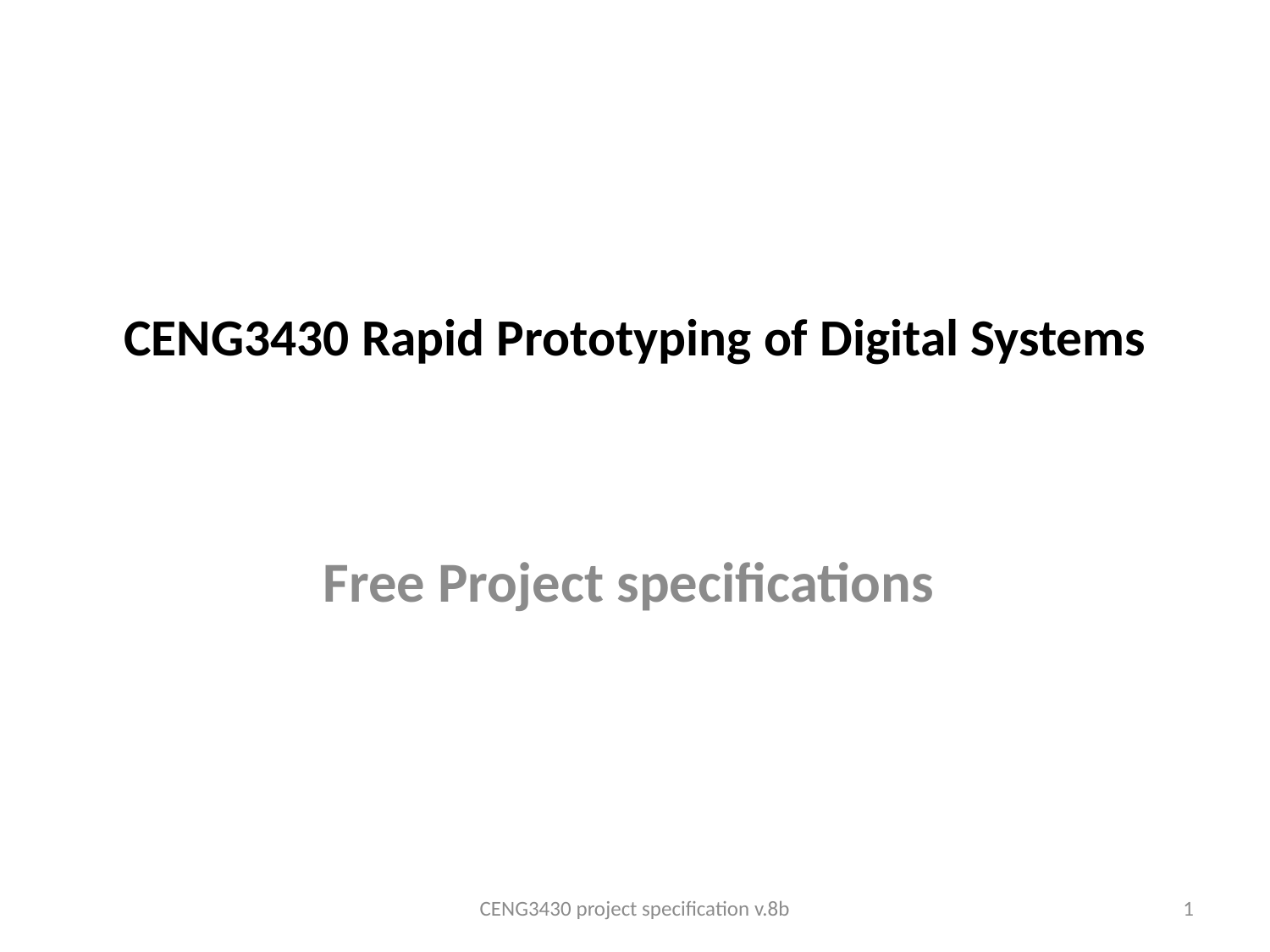

# CENG3430 Rapid Prototyping of Digital Systems
Free Project specifications
CENG3430 project specification v.8b
1